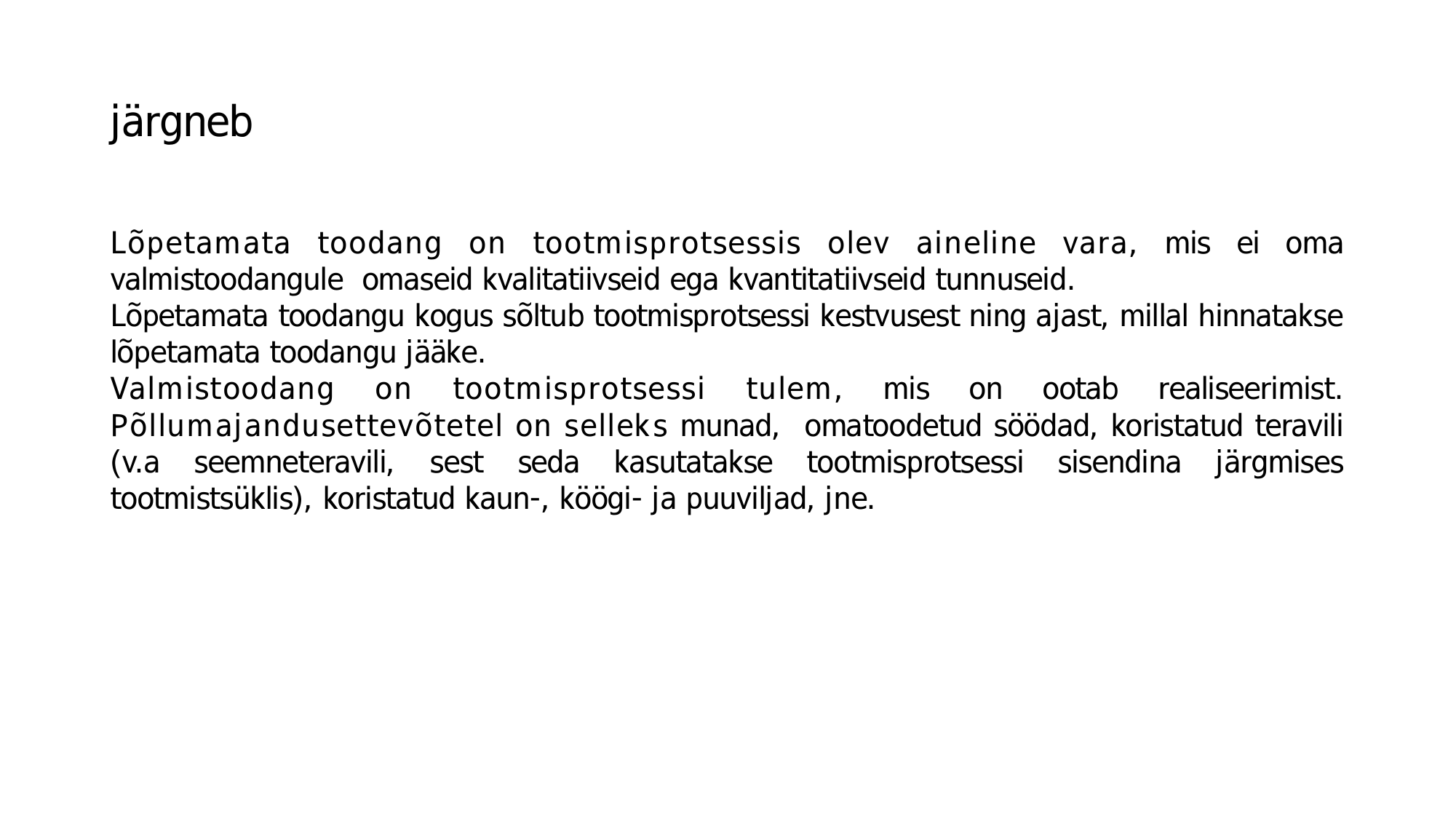

# järgneb
Lõpetamata toodang on tootmisprotsessis olev aineline vara, mis ei oma valmistoodangule  omaseid kvalitatiivseid ega kvantitatiivseid tunnuseid.
Lõpetamata toodangu kogus sõltub tootmisprotsessi kestvusest ning ajast, millal hinnatakse lõpetamata toodangu jääke.
Valmistoodang on tootmisprotsessi tulem, mis on ootab realiseerimist. Põllumajandusettevõtetel on selleks munad,  omatoodetud söödad, koristatud teravili (v.a seemneteravili, sest seda kasutatakse tootmisprotsessi sisendina järgmises tootmistsüklis), koristatud kaun-, köögi- ja puuviljad, jne.